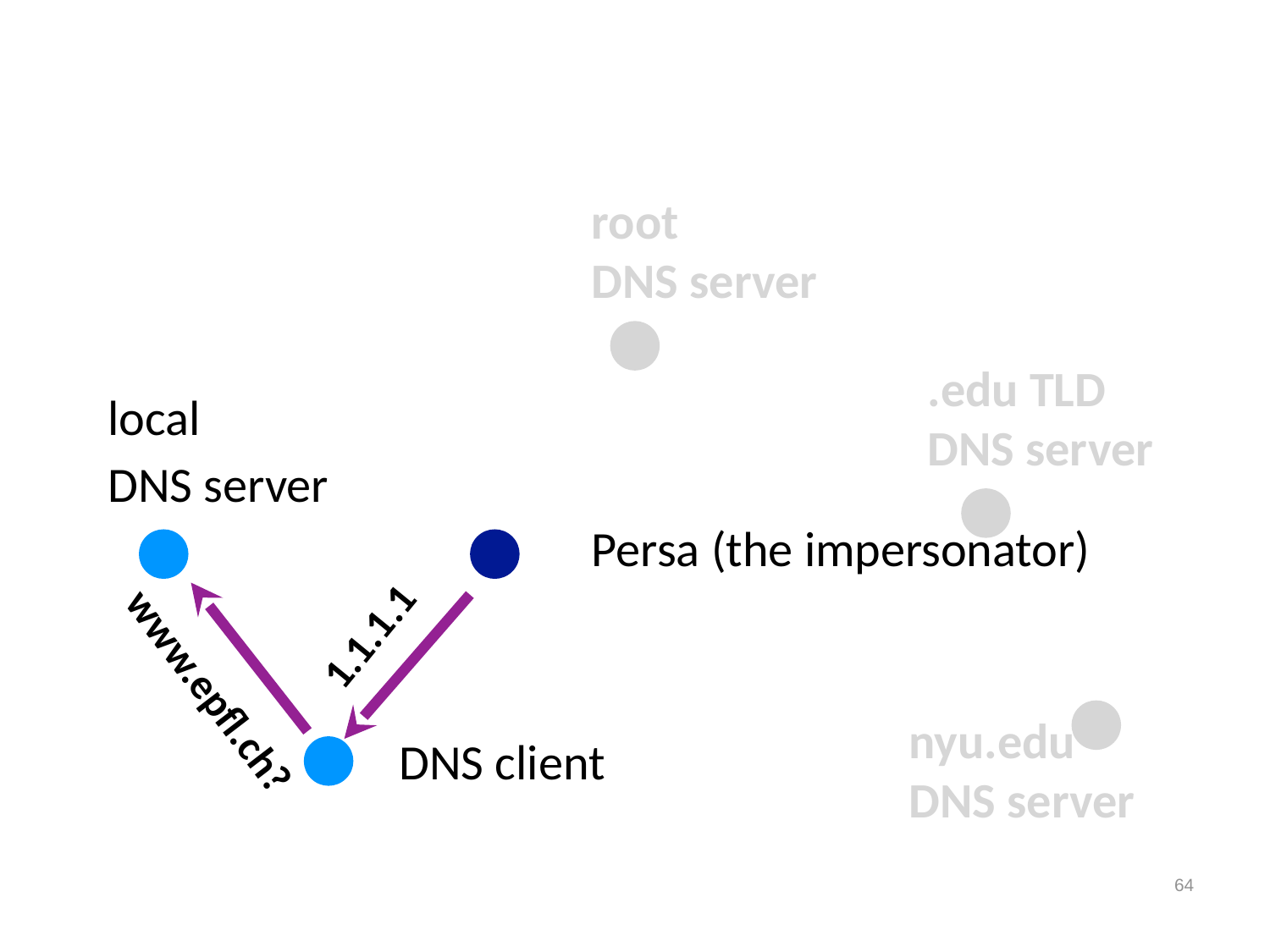

root
DNS server

.edu TLD
DNS server
local
DNS server

Persa (the impersonator)

1.1.1.1
www.epfl.ch?

nyu.edu
DNS server
DNS client

64